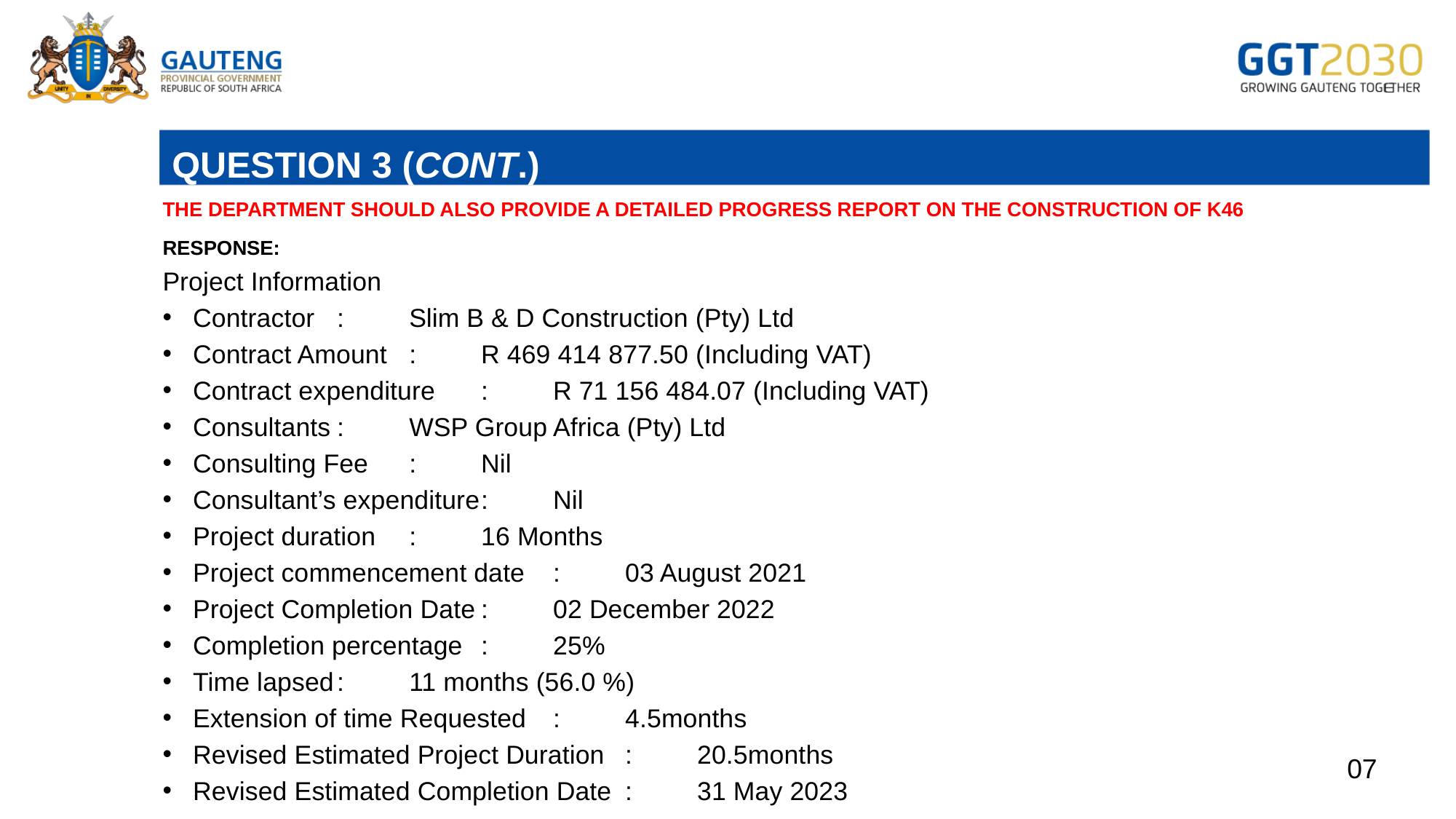

# QUESTION 3 (CONT.)
THE DEPARTMENT SHOULD ALSO PROVIDE A DETAILED PROGRESS REPORT ON THE CONSTRUCTION OF K46
RESPONSE:
Project Information
Contractor							: 	Slim B & D Construction (Pty) Ltd
Contract Amount					:	R 469 414 877.50 (Including VAT)
Contract expenditure				: 	R 71 156 484.07 (Including VAT)
Consultants						: 	WSP Group Africa (Pty) Ltd
Consulting Fee						:	Nil
Consultant’s expenditure			:	Nil
Project duration					:	16 Months
Project commencement date			:  	03 August 2021
Project Completion Date			:  	02 December 2022
Completion percentage				:	25%
Time lapsed						:	11 months (56.0 %)
Extension of time Requested			:	4.5months
Revised Estimated Project Duration	:	20.5months
Revised Estimated Completion Date	:	31 May 2023

07